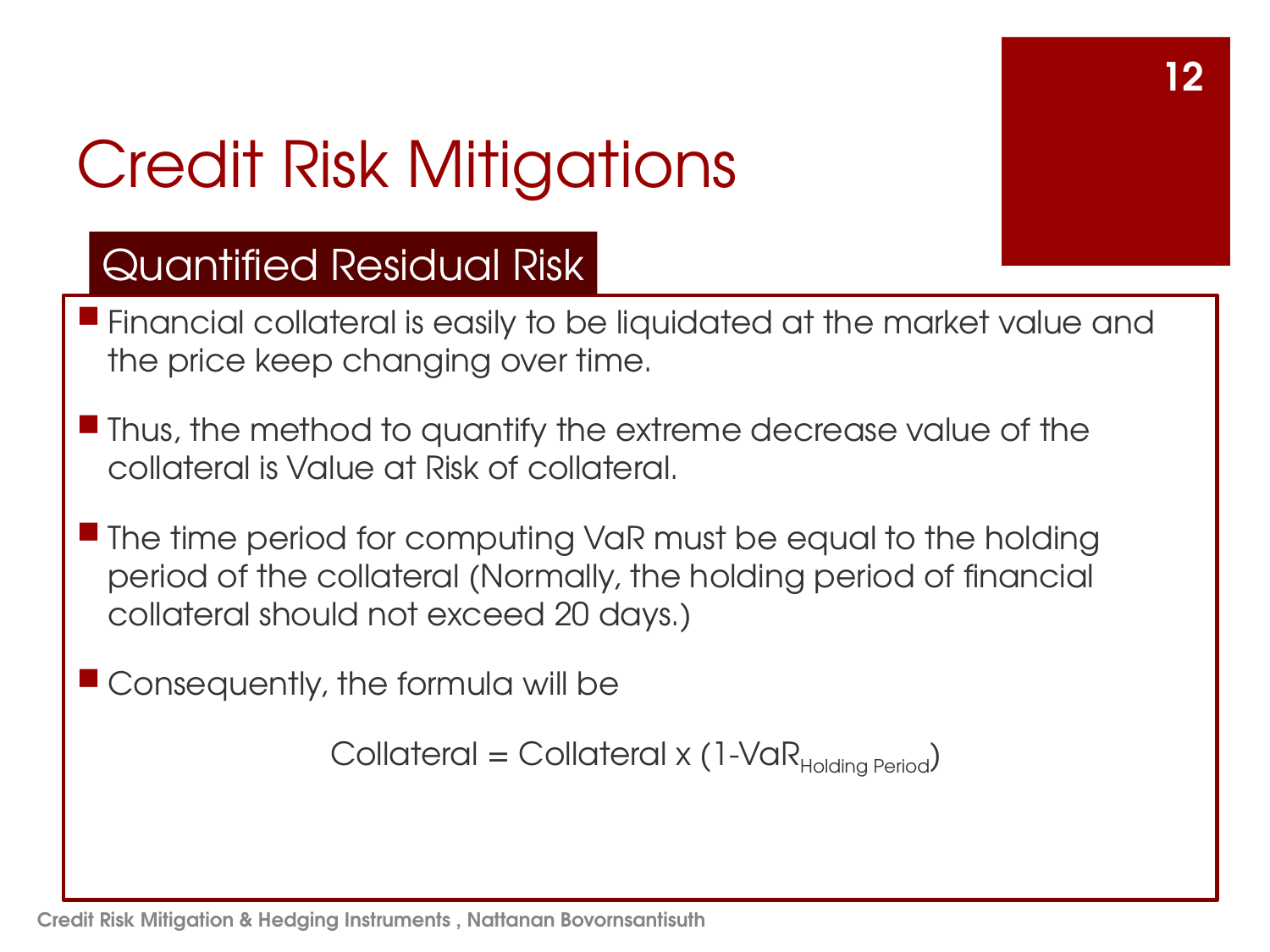

# Credit Risk Mitigations
12
Quantified Residual Risk
Financial collateral is easily to be liquidated at the market value and the price keep changing over time.
Thus, the method to quantify the extreme decrease value of the collateral is Value at Risk of collateral.
The time period for computing VaR must be equal to the holding period of the collateral (Normally, the holding period of financial collateral should not exceed 20 days.)
Consequently, the formula will be
		Collateral = Collateral x (1-VaRHolding Period)

Credit Risk Mitigation & Hedging Instruments , Nattanan Bovornsantisuth